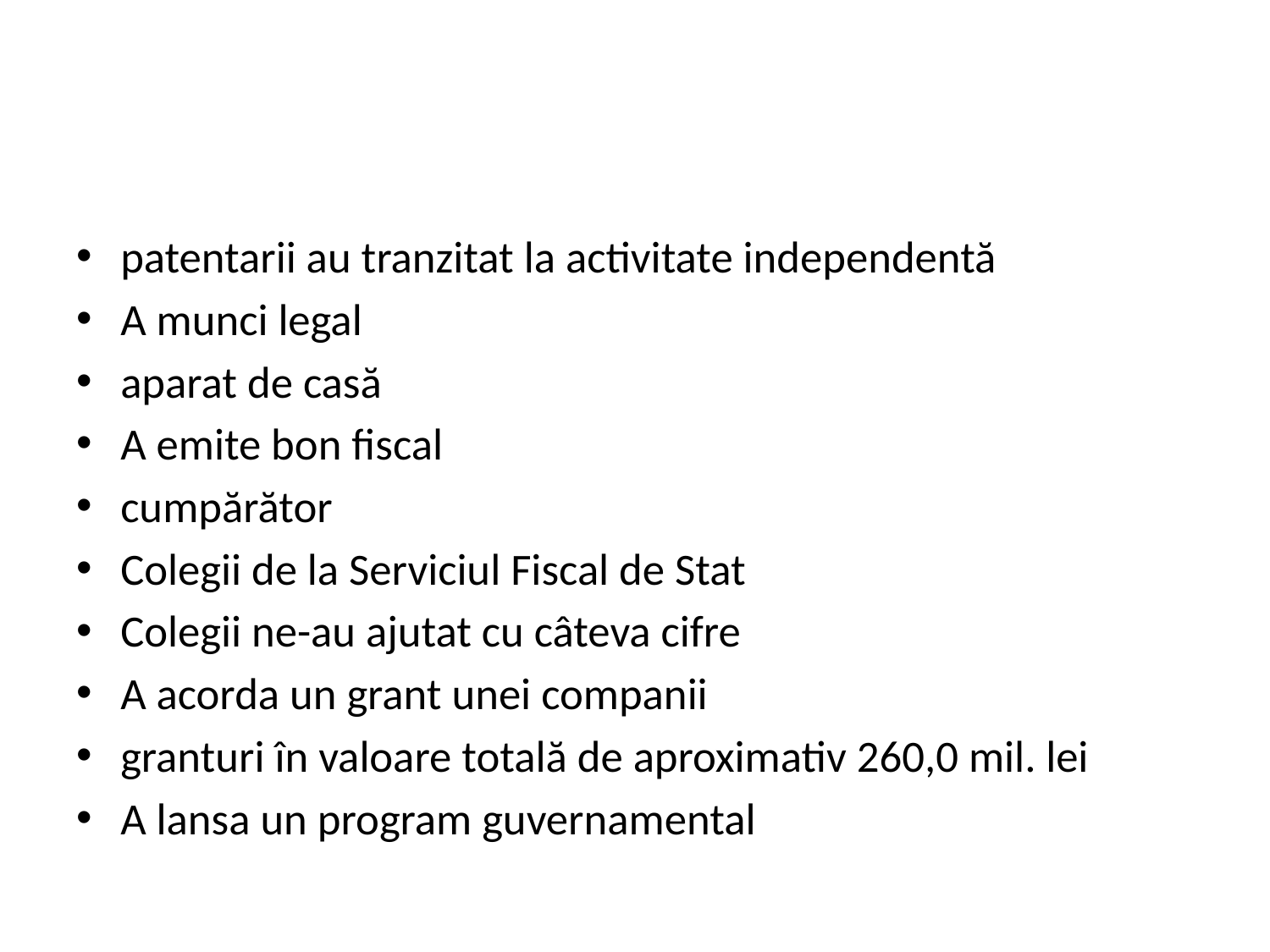

#
patentarii au tranzitat la activitate independentă
A munci legal
aparat de casă
A emite bon fiscal
cumpărător
Colegii de la Serviciul Fiscal de Stat
Colegii ne-au ajutat cu câteva cifre
A acorda un grant unei companii
granturi în valoare totală de aproximativ 260,0 mil. lei
A lansa un program guvernamental